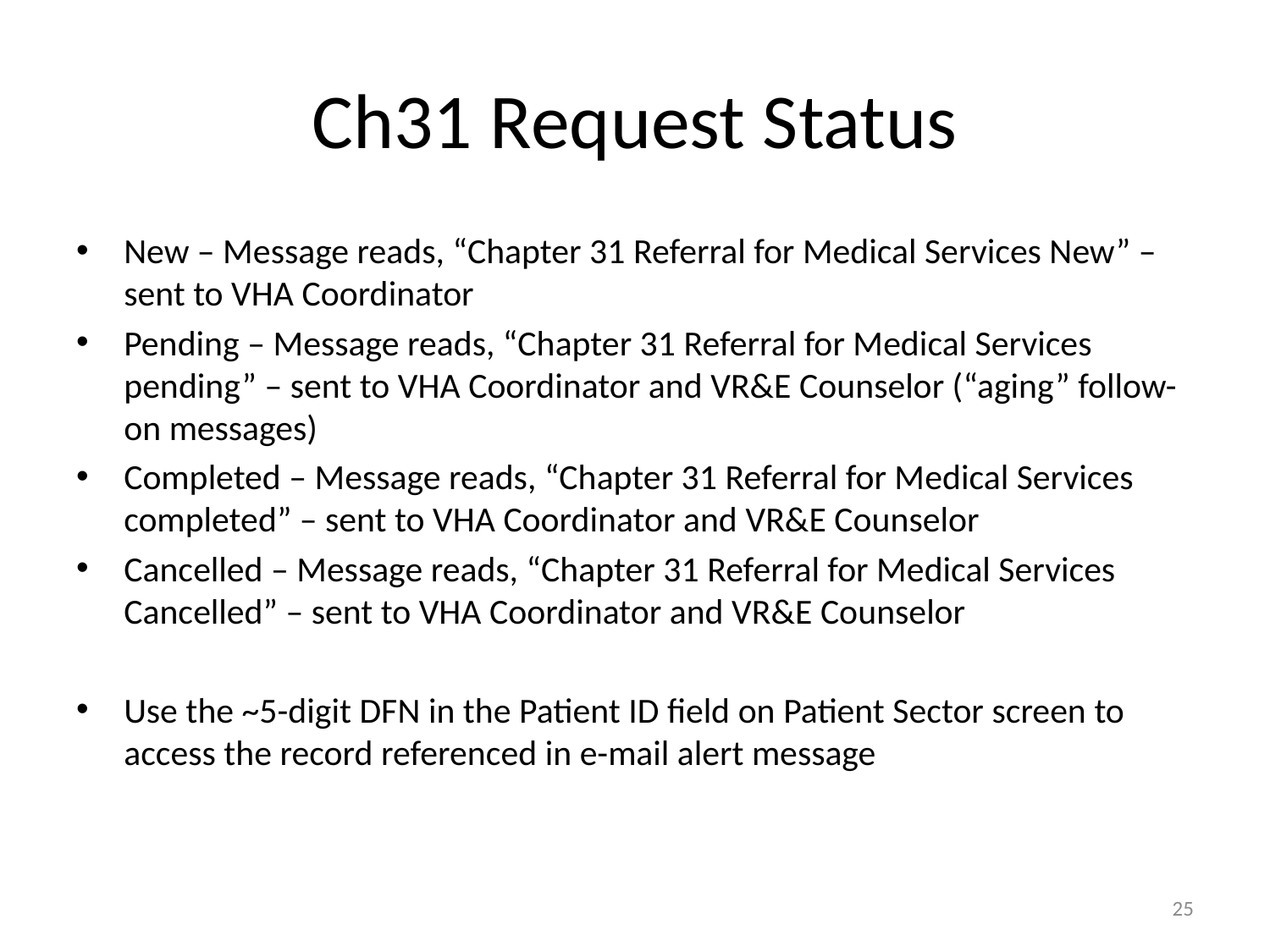

# Ch31 Request Status
New – Message reads, “Chapter 31 Referral for Medical Services New” – sent to VHA Coordinator
Pending – Message reads, “Chapter 31 Referral for Medical Services pending” – sent to VHA Coordinator and VR&E Counselor (“aging” follow-on messages)
Completed – Message reads, “Chapter 31 Referral for Medical Services completed” – sent to VHA Coordinator and VR&E Counselor
Cancelled – Message reads, “Chapter 31 Referral for Medical Services Cancelled” – sent to VHA Coordinator and VR&E Counselor

Use the ~5-digit DFN in the Patient ID field on Patient Sector screen to access the record referenced in e-mail alert message
25